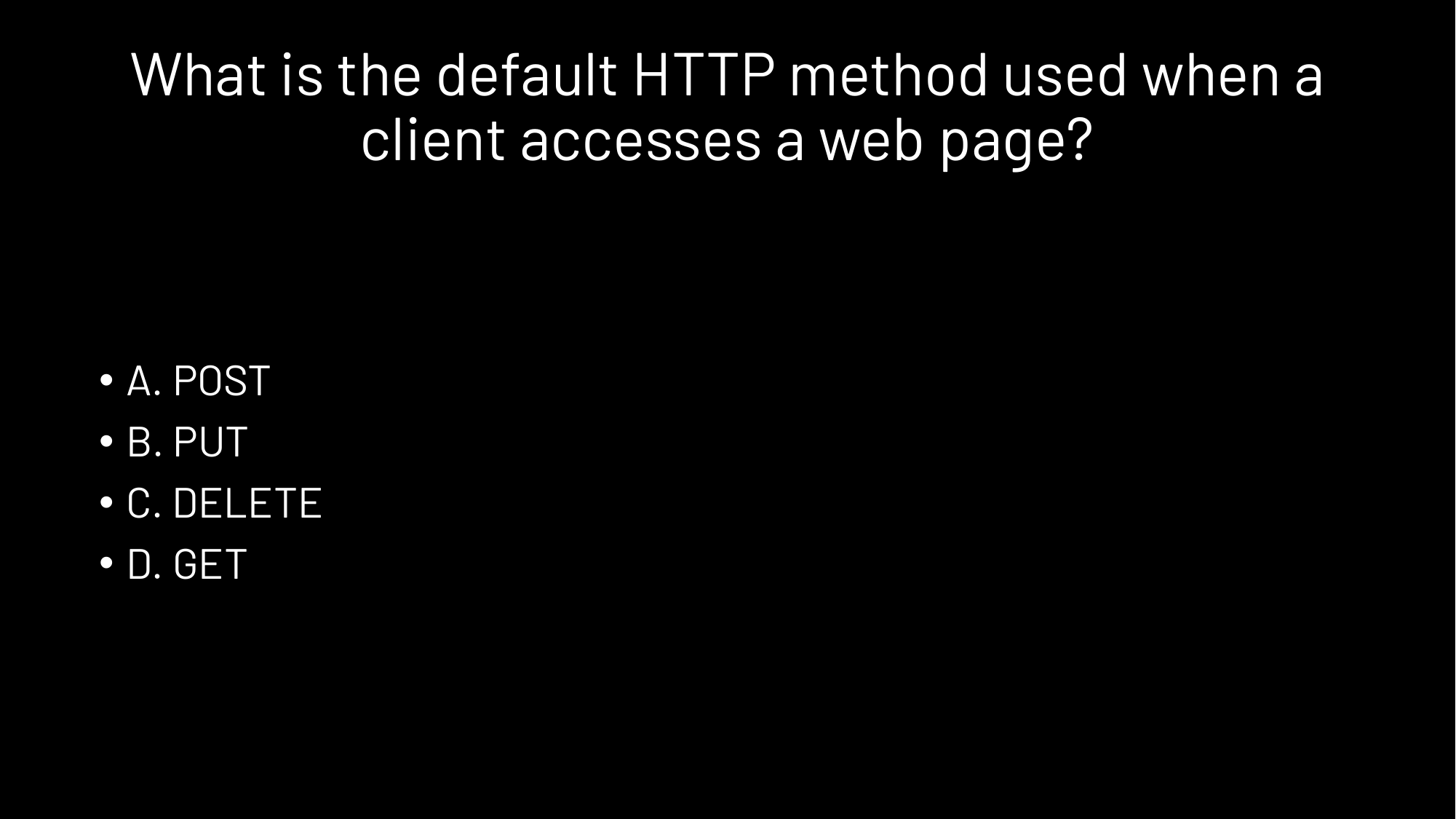

What is the default HTTP method used when a client accesses a web page?
A. POST
B. PUT
C. DELETE
D. GET